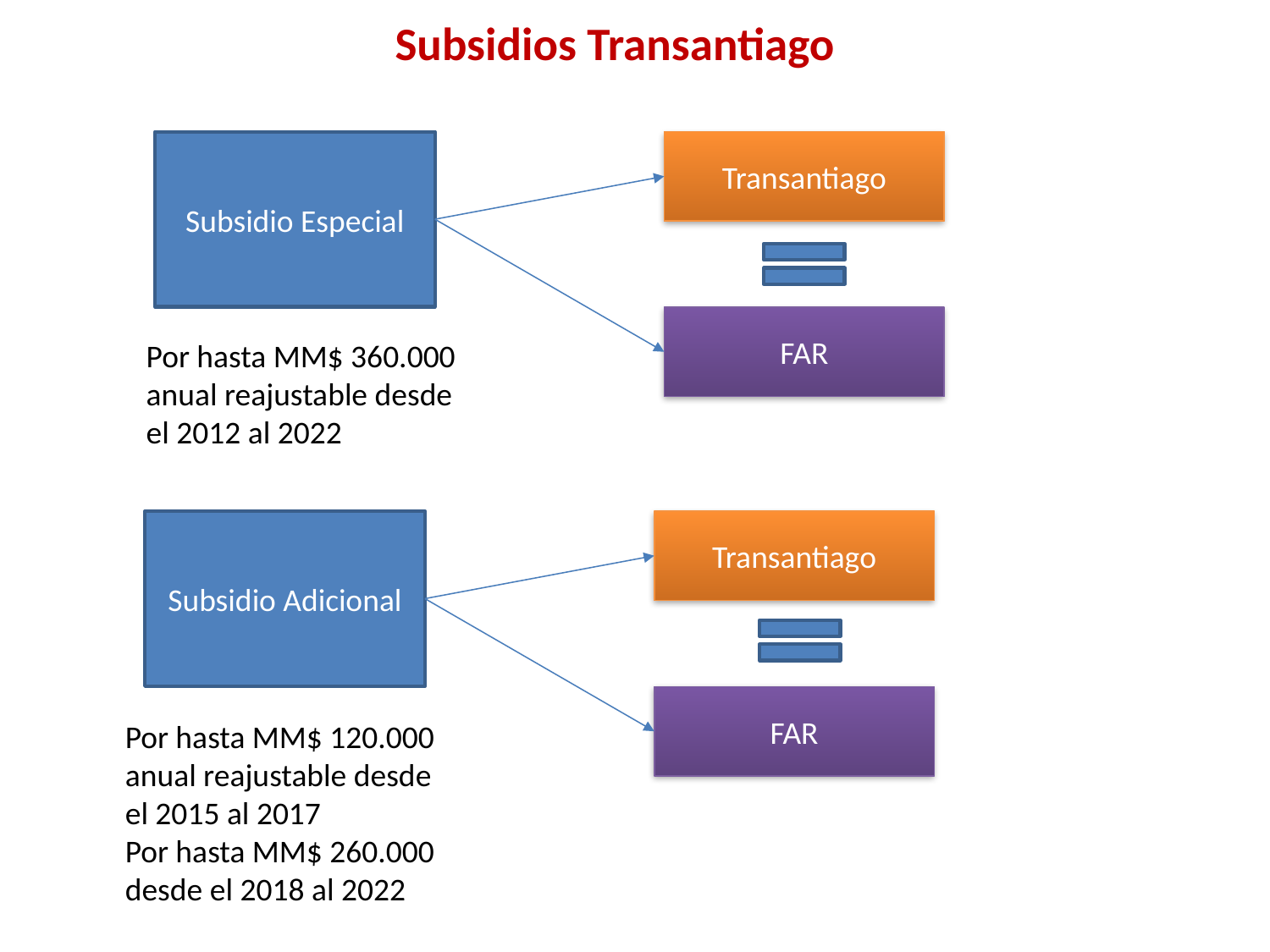

# Subsidios Transantiago
Subsidio Especial
Transantiago

FAR
Por hasta MM$ 360.000 anual reajustable desde el 2012 al 2022
Subsidio Adicional
Transantiago

FAR
Por hasta MM$ 120.000 anual reajustable desde el 2015 al 2017
Por hasta MM$ 260.000 desde el 2018 al 2022